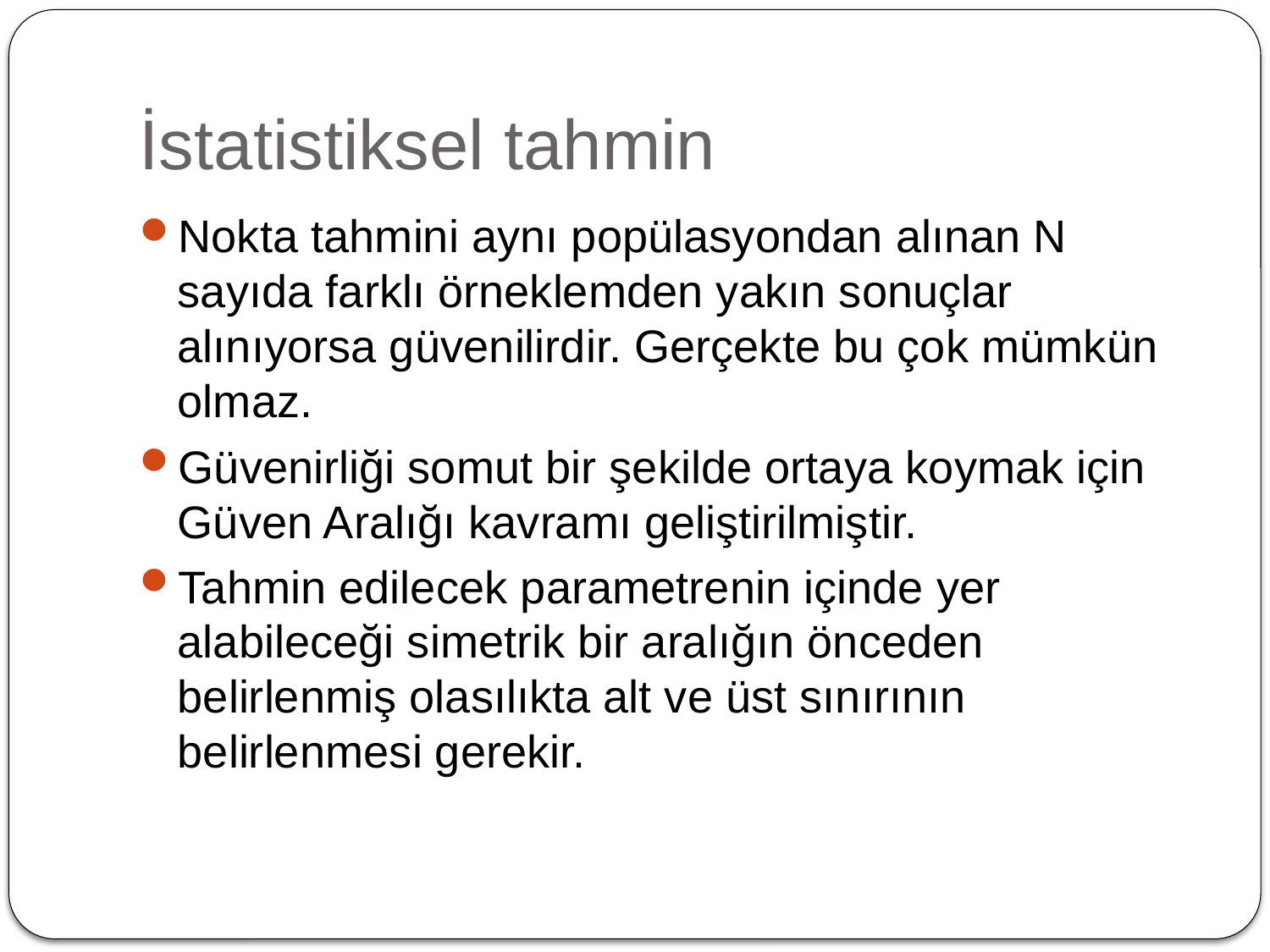

# İstatistiksel tahmin
Nokta tahmini aynı popülasyondan alınan N sayıda farklı örneklemden yakın sonuçlar alınıyorsa güvenilirdir. Gerçekte bu çok mümkün olmaz.
Güvenirliği somut bir şekilde ortaya koymak için Güven Aralığı kavramı geliştirilmiştir.
Tahmin edilecek parametrenin içinde yer alabileceği simetrik bir aralığın önceden belirlenmiş olasılıkta alt ve üst sınırının belirlenmesi gerekir.